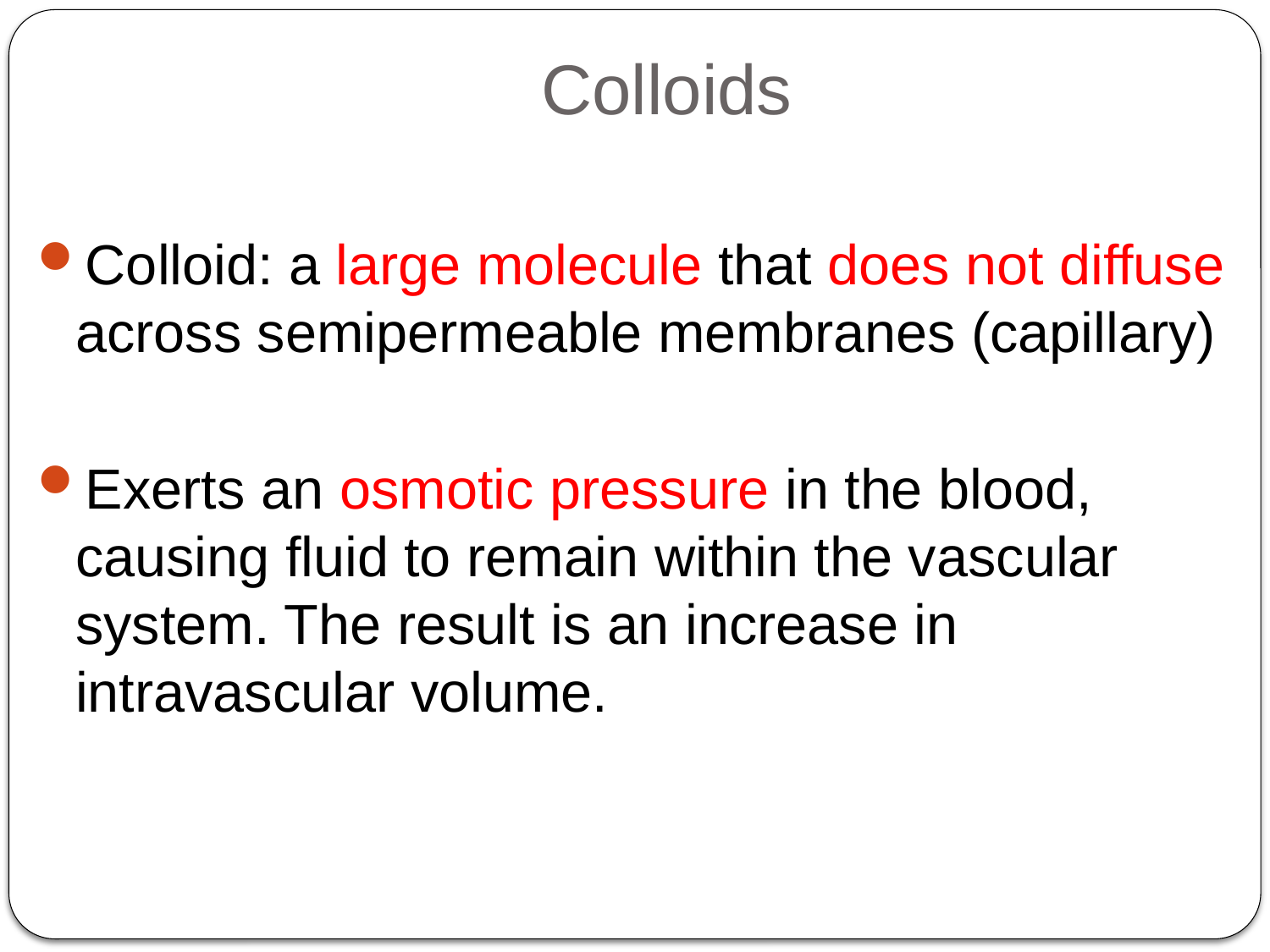

# Colloids
Colloid: a large molecule that does not diffuse across semipermeable membranes (capillary)

Exerts an osmotic pressure in the blood, causing fluid to remain within the vascular system. The result is an increase in intravascular volume.